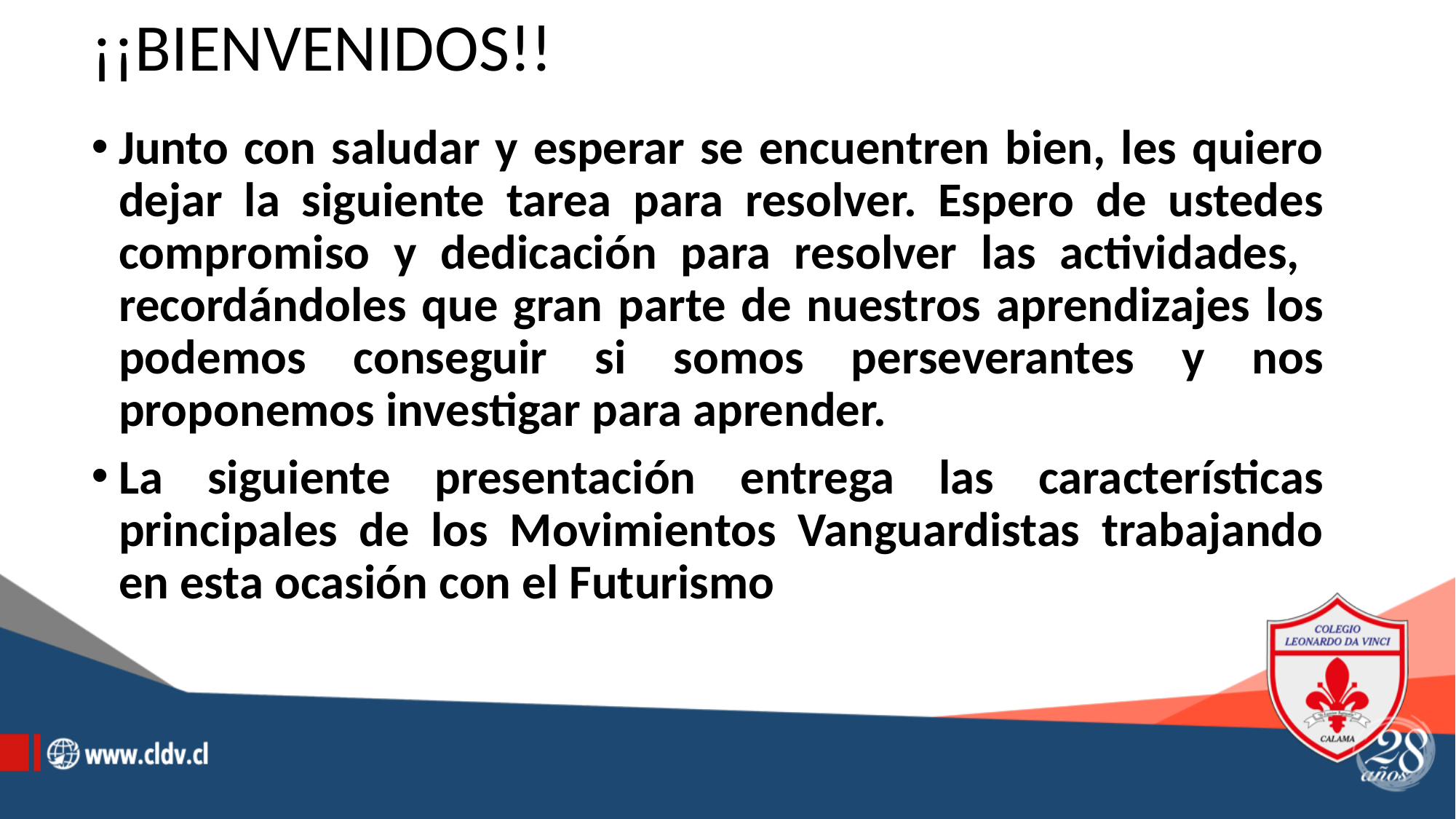

# ¡¡BIENVENIDOS!!
Junto con saludar y esperar se encuentren bien, les quiero dejar la siguiente tarea para resolver. Espero de ustedes compromiso y dedicación para resolver las actividades,  recordándoles que gran parte de nuestros aprendizajes los podemos conseguir si somos perseverantes y nos proponemos investigar para aprender.
La siguiente presentación entrega las características principales de los Movimientos Vanguardistas trabajando en esta ocasión con el Futurismo